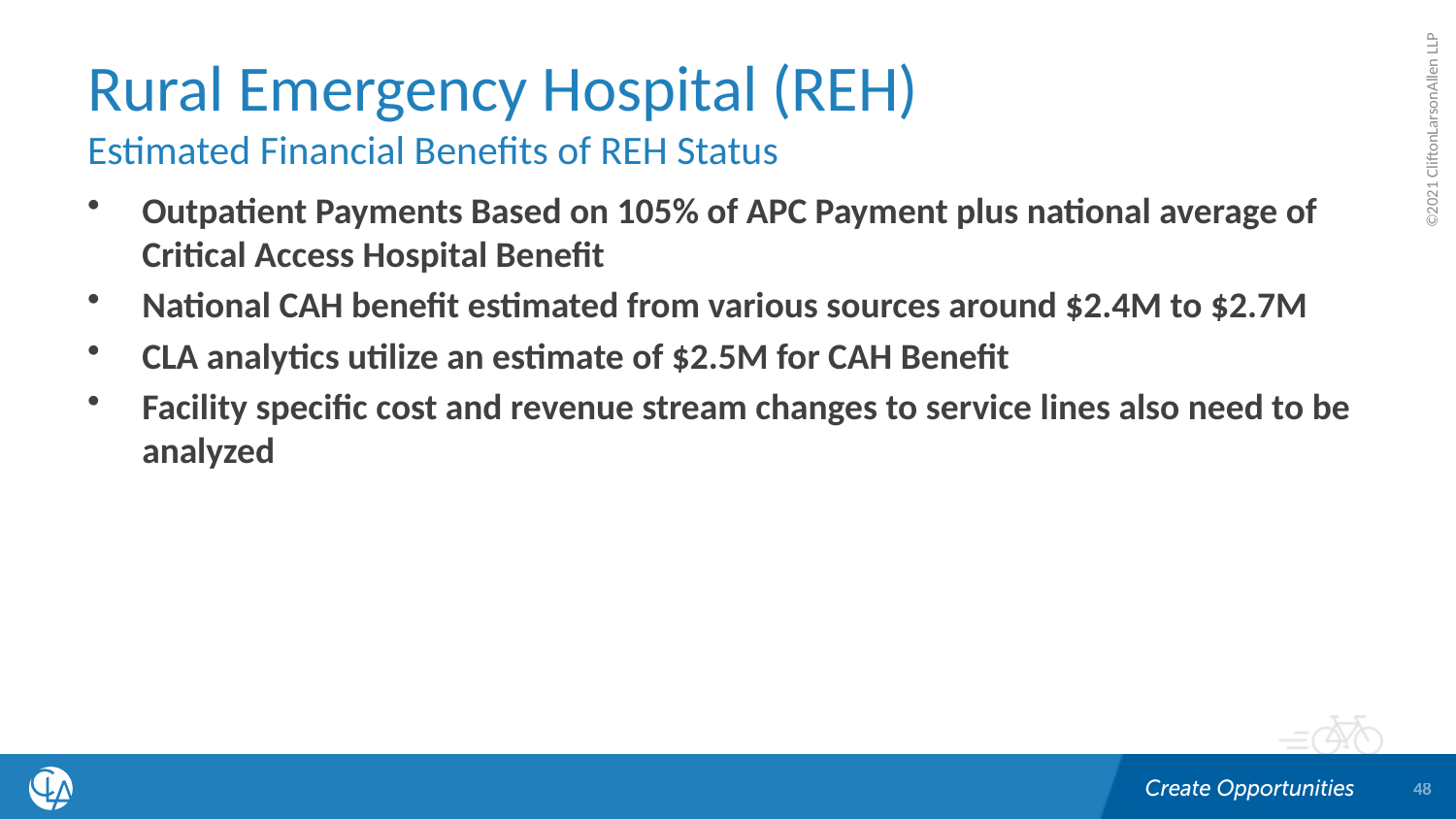

# Rural Emergency Hospital (REH) Estimated Financial Benefits of REH Status
Outpatient Payments Based on 105% of APC Payment plus national average of Critical Access Hospital Benefit
National CAH benefit estimated from various sources around $2.4M to $2.7M
CLA analytics utilize an estimate of $2.5M for CAH Benefit
Facility specific cost and revenue stream changes to service lines also need to be analyzed

48